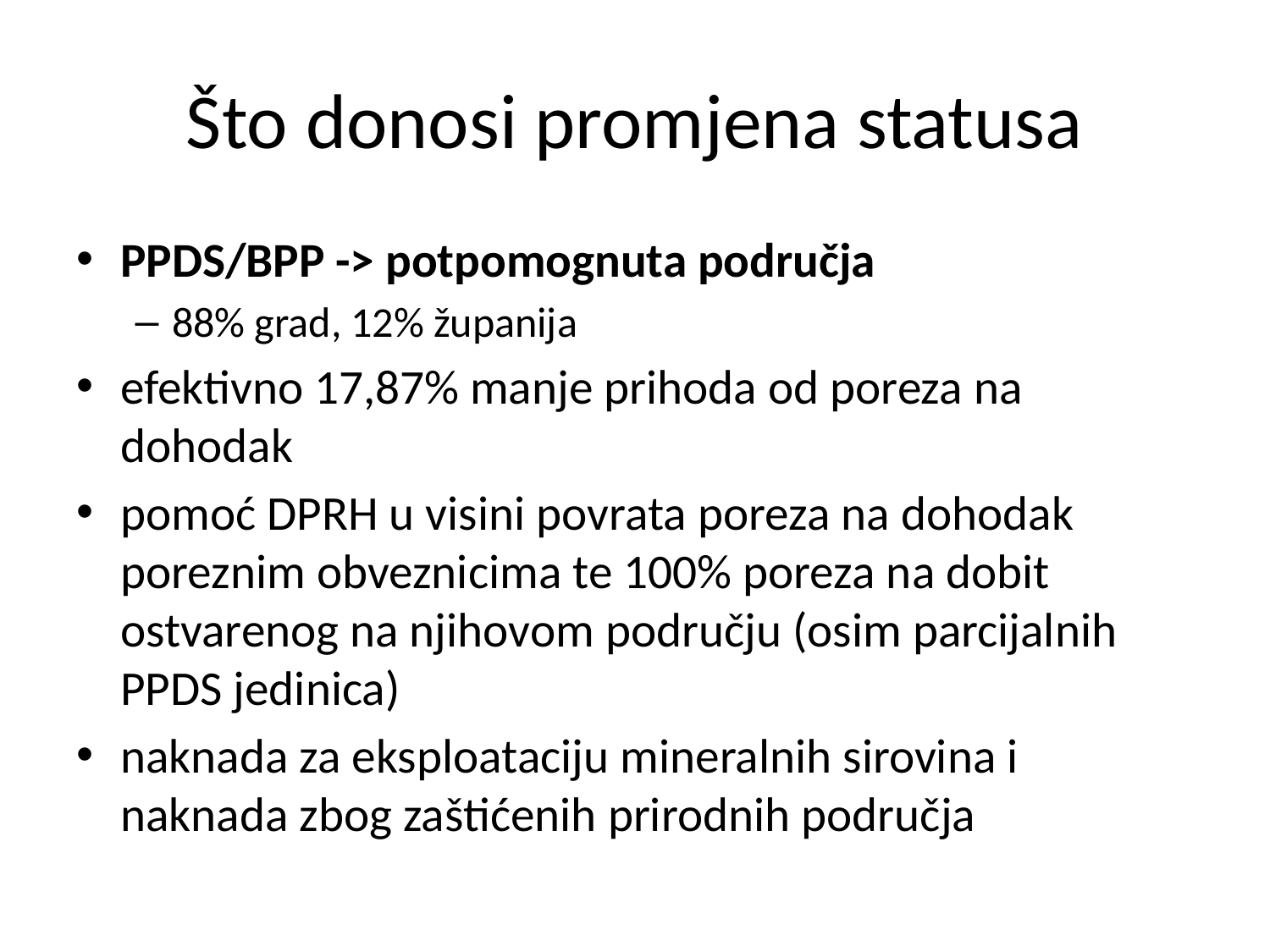

# Što donosi promjena statusa
PPDS/BPP -> potpomognuta područja
88% grad, 12% županija
efektivno 17,87% manje prihoda od poreza na dohodak
pomoć DPRH u visini povrata poreza na dohodak poreznim obveznicima te 100% poreza na dobit ostvarenog na njihovom području (osim parcijalnih PPDS jedinica)
naknada za eksploataciju mineralnih sirovina i naknada zbog zaštićenih prirodnih područja